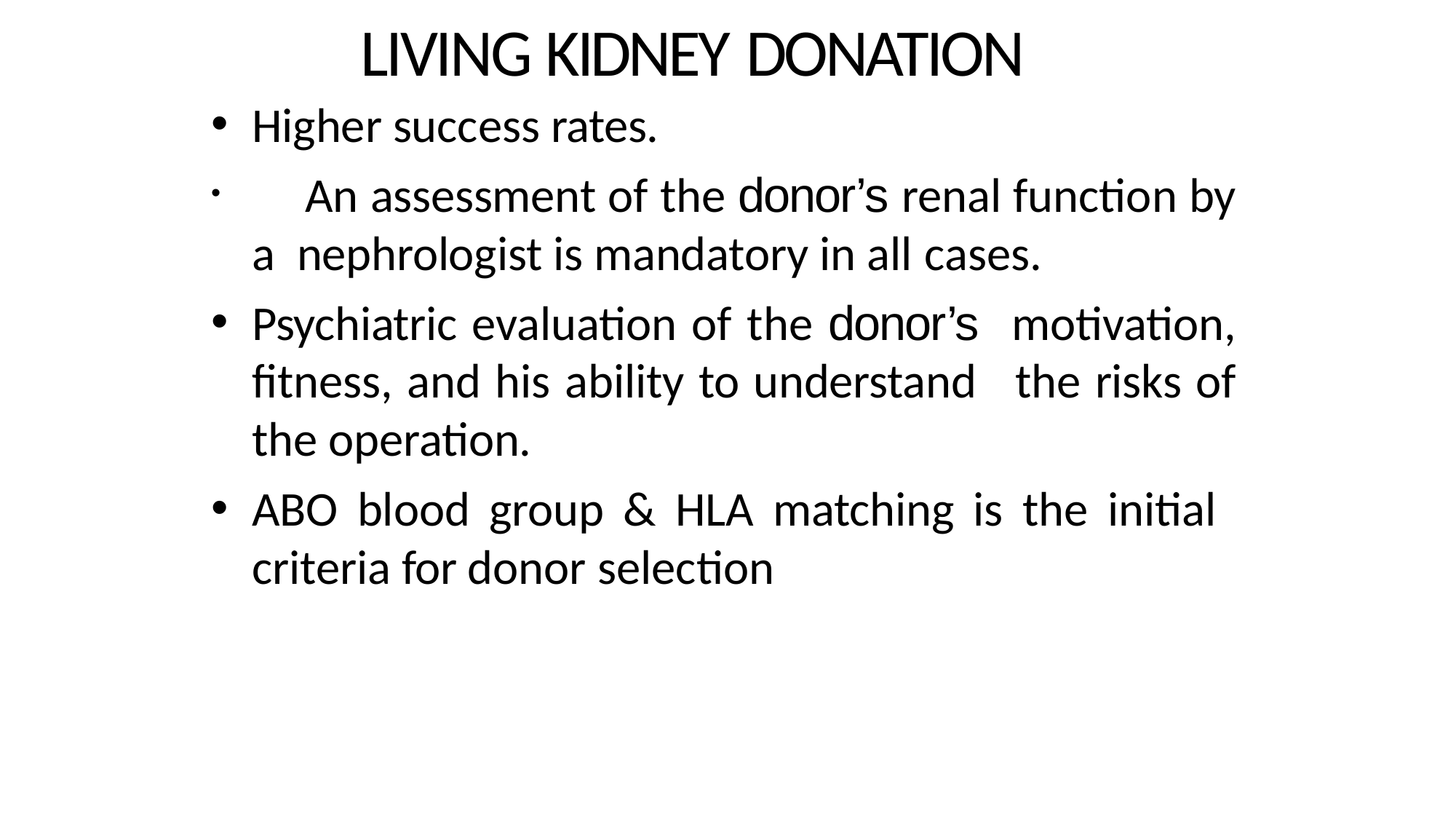

# LIVING KIDNEY DONATION
Higher success rates.
	An assessment of the donor’s renal function by a  nephrologist is mandatory in all cases.
Psychiatric evaluation of the donor’s  motivation, fitness, and his ability to understand  the risks of the operation.
ABO blood group & HLA matching is the initial  criteria for donor selection